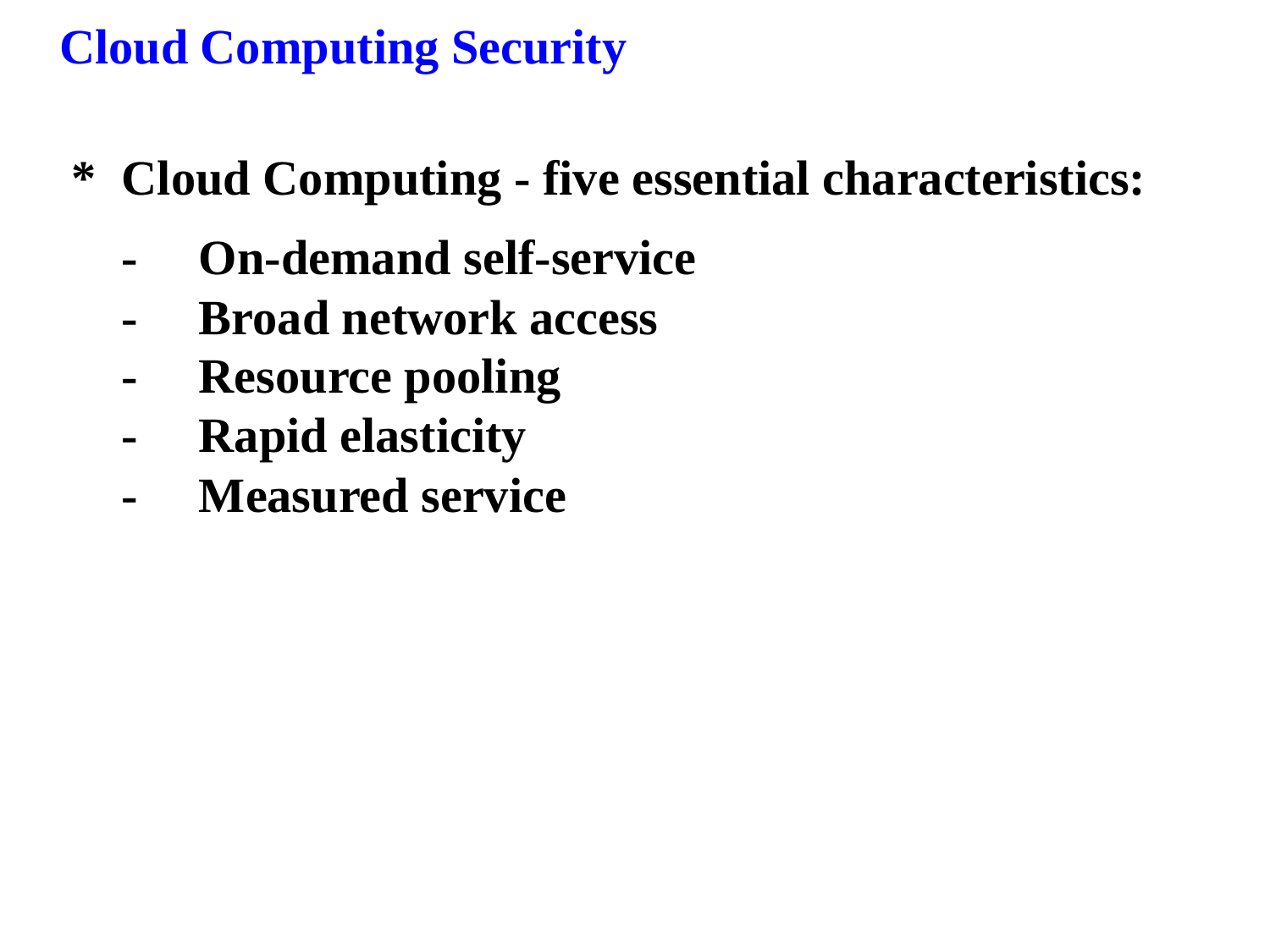

Cloud Computing Security
*	Cloud Computing - five essential characteristics:

	-	On-demand self-service
	-	Broad network access
	-	Resource pooling
	-	Rapid elasticity
	-	Measured service